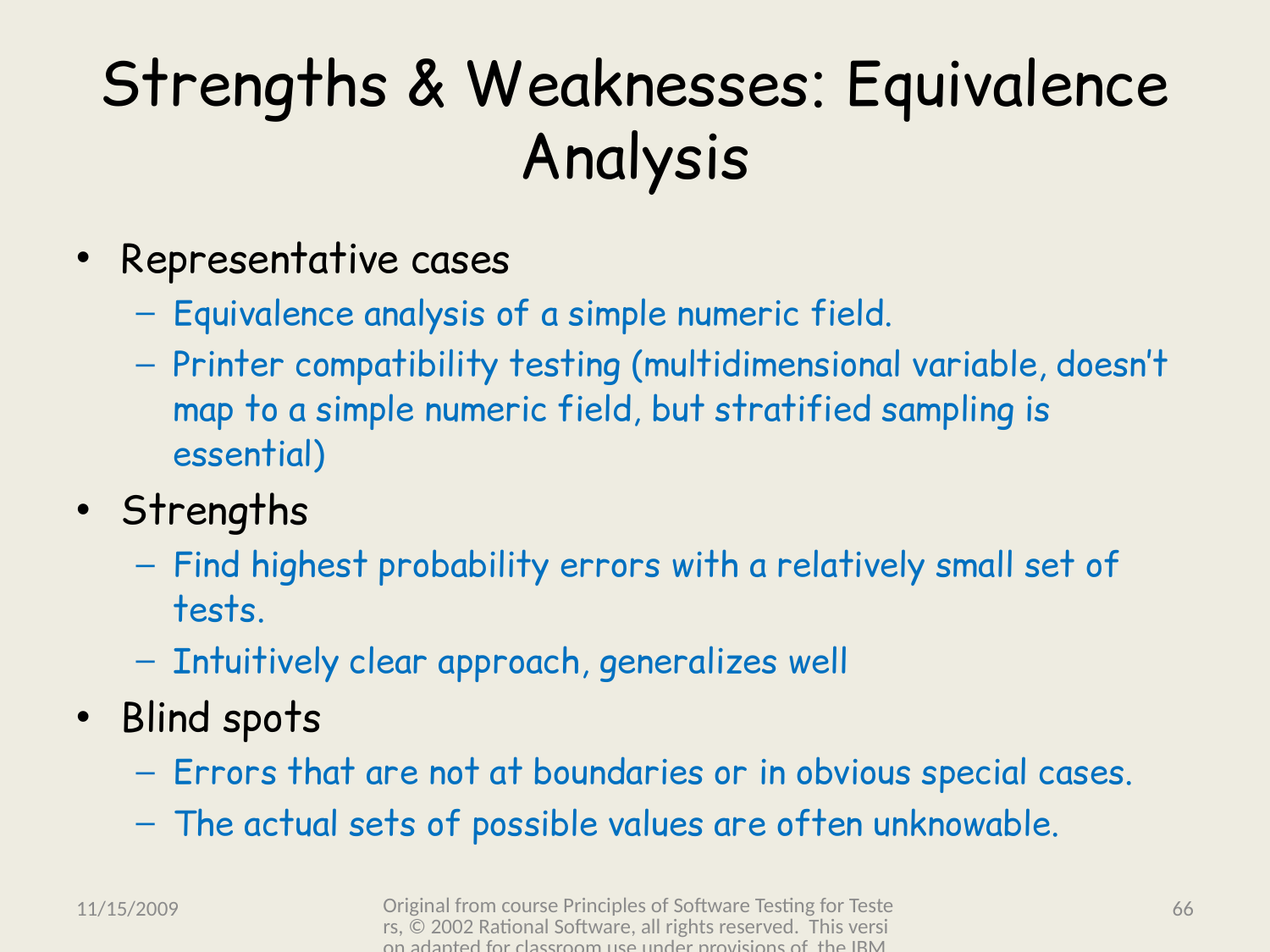

# Strengths & Weaknesses: Equivalence Analysis
Representative cases
Equivalence analysis of a simple numeric field.
Printer compatibility testing (multidimensional variable, doesn’t map to a simple numeric field, but stratified sampling is essential)
Strengths
Find highest probability errors with a relatively small set of tests.
Intuitively clear approach, generalizes well
Blind spots
Errors that are not at boundaries or in obvious special cases.
The actual sets of possible values are often unknowable.
Original from course Principles of Software Testing for Testers, © 2002 Rational Software, all rights reserved.  This version adapted for classroom use under provisions of  the IBM Academic Initiative.
11/15/2009
66